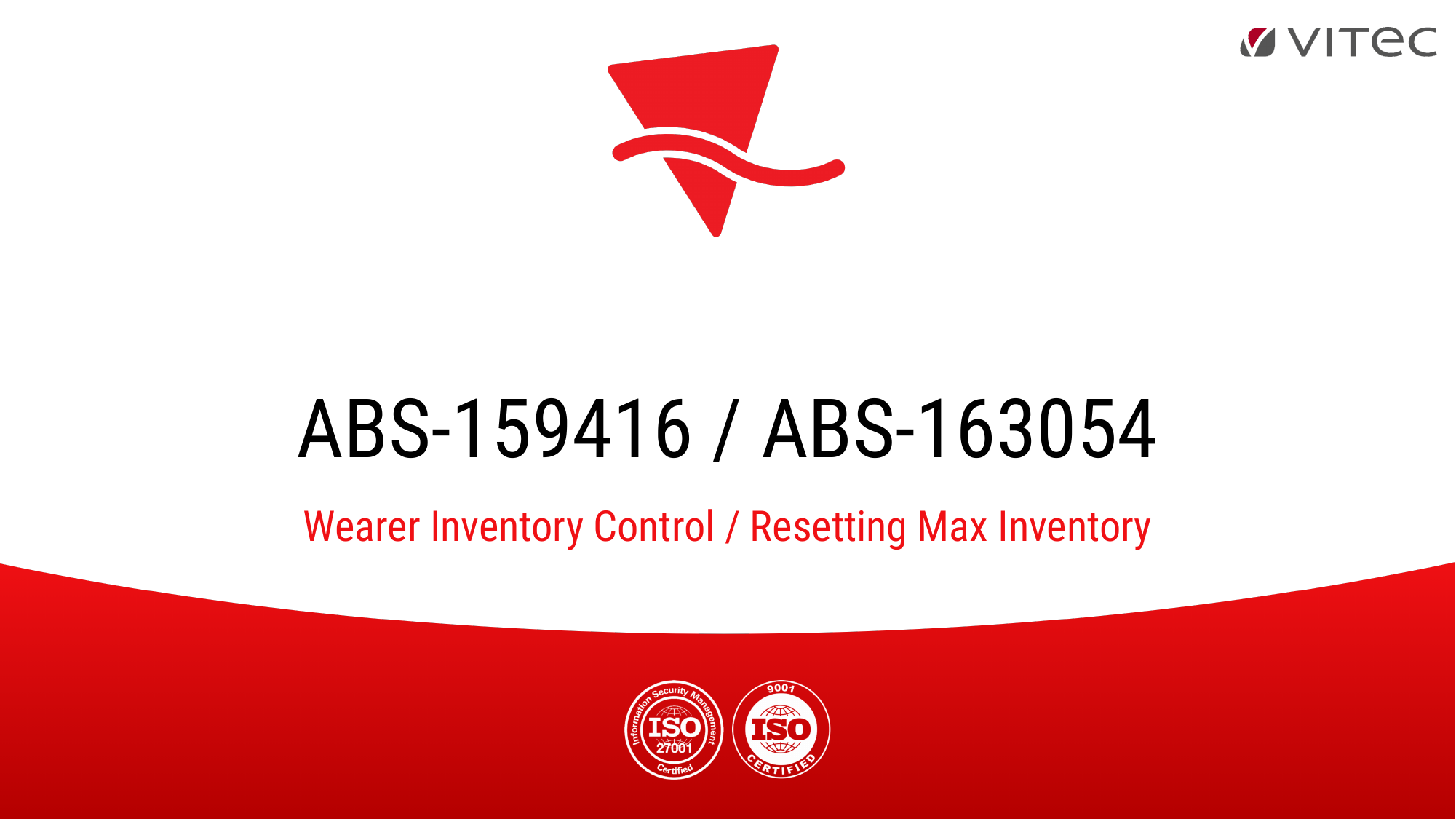

# ABS-159416 / ABS-163054
Wearer Inventory Control / Resetting Max Inventory